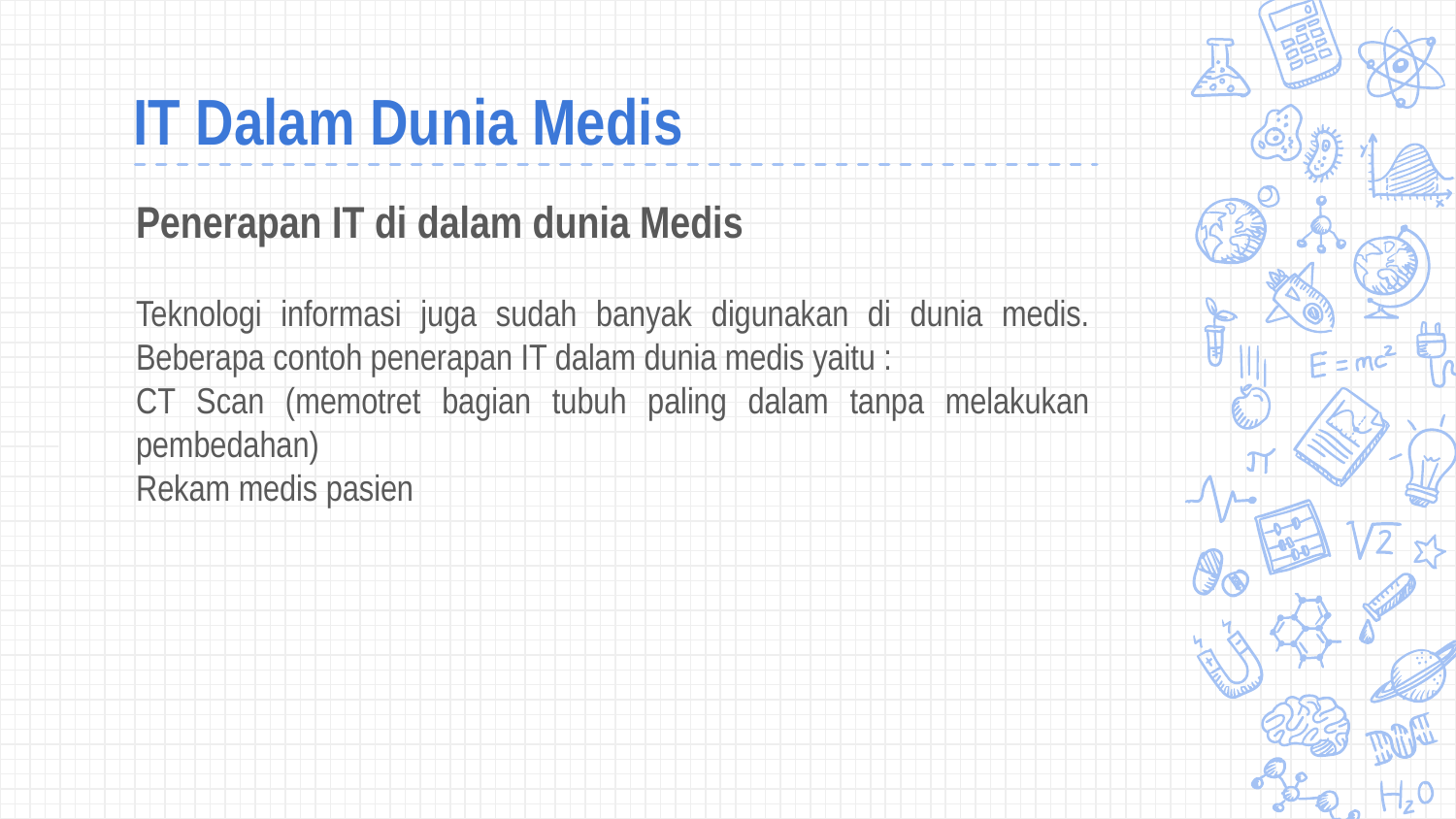

# IT Dalam Dunia Medis
Penerapan IT di dalam dunia Medis

Teknologi informasi juga sudah banyak digunakan di dunia medis. Beberapa contoh penerapan IT dalam dunia medis yaitu :
CT Scan (memotret bagian tubuh paling dalam tanpa melakukan pembedahan)
Rekam medis pasien